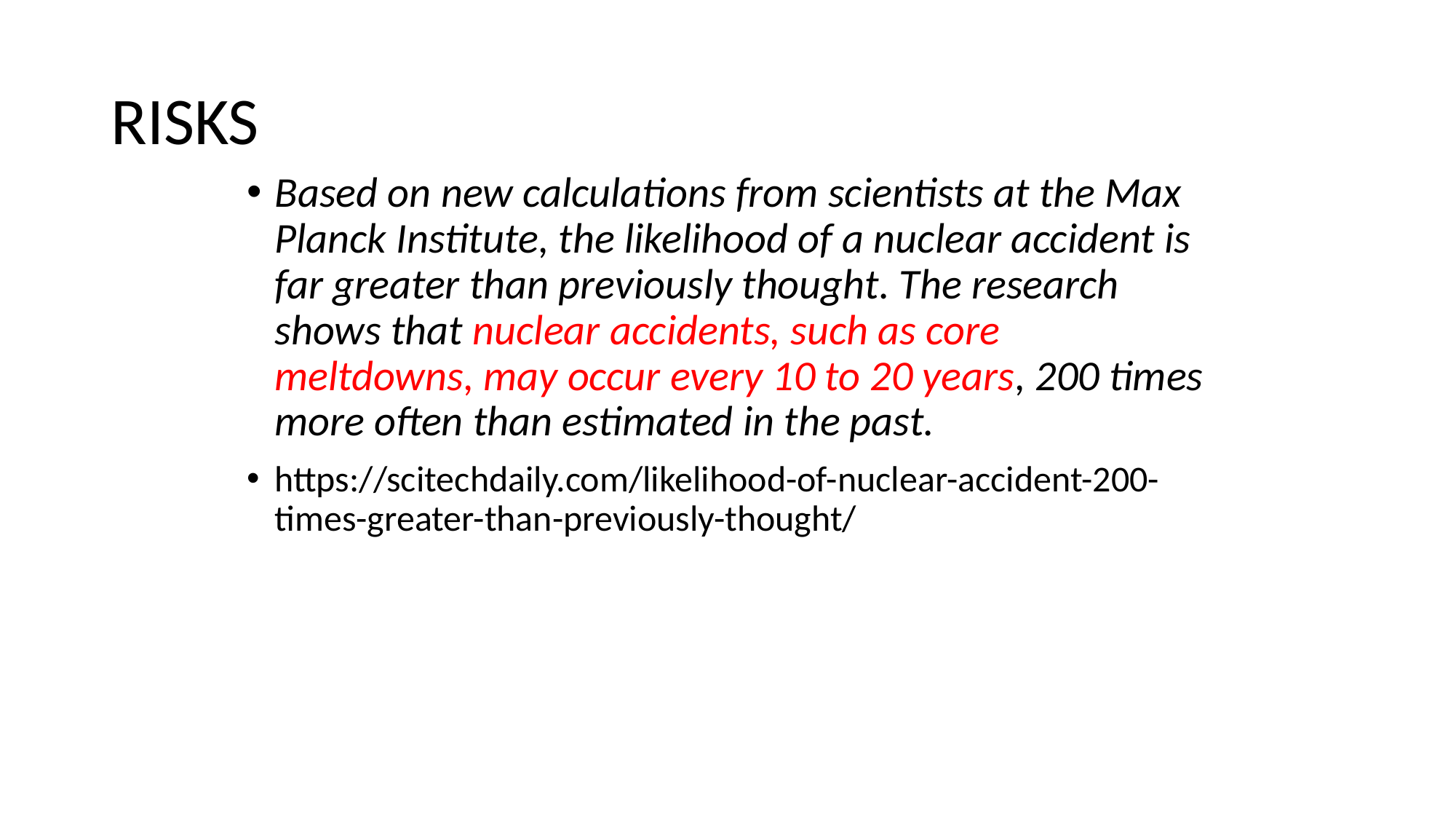

# RISKS
Based on new calculations from scientists at the Max Planck Institute, the likelihood of a nuclear accident is far greater than previously thought. The research shows that nuclear accidents, such as core meltdowns, may occur every 10 to 20 years, 200 times more often than estimated in the past.
https://scitechdaily.com/likelihood-of-nuclear-accident-200-times-greater-than-previously-thought/